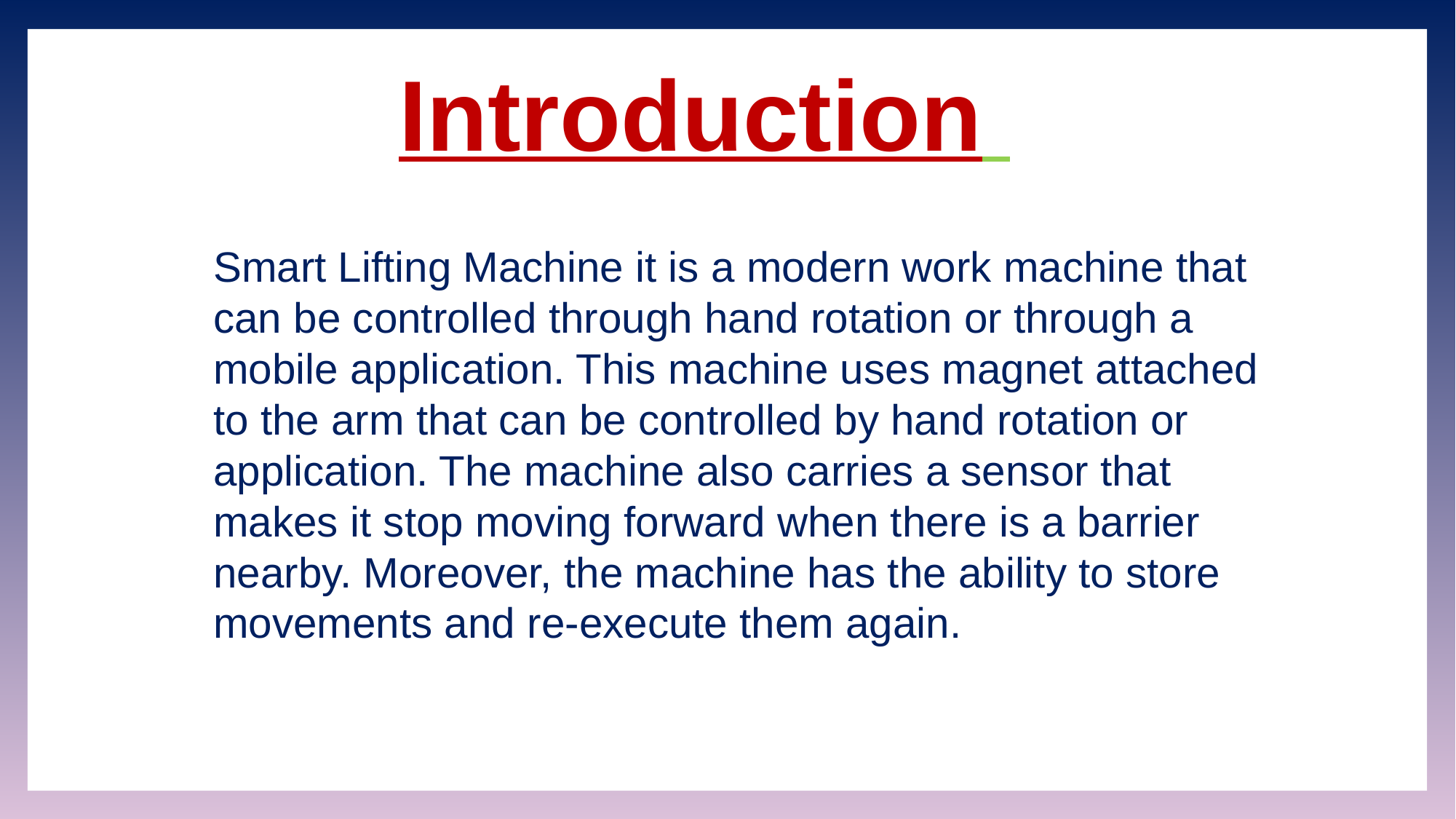

Introduction
Smart Lifting Machine it is a modern work machine that can be controlled through hand rotation or through a mobile application. This machine uses magnet attached to the arm that can be controlled by hand rotation or application. The machine also carries a sensor that makes it stop moving forward when there is a barrier nearby. Moreover, the machine has the ability to store movements and re-execute them again.